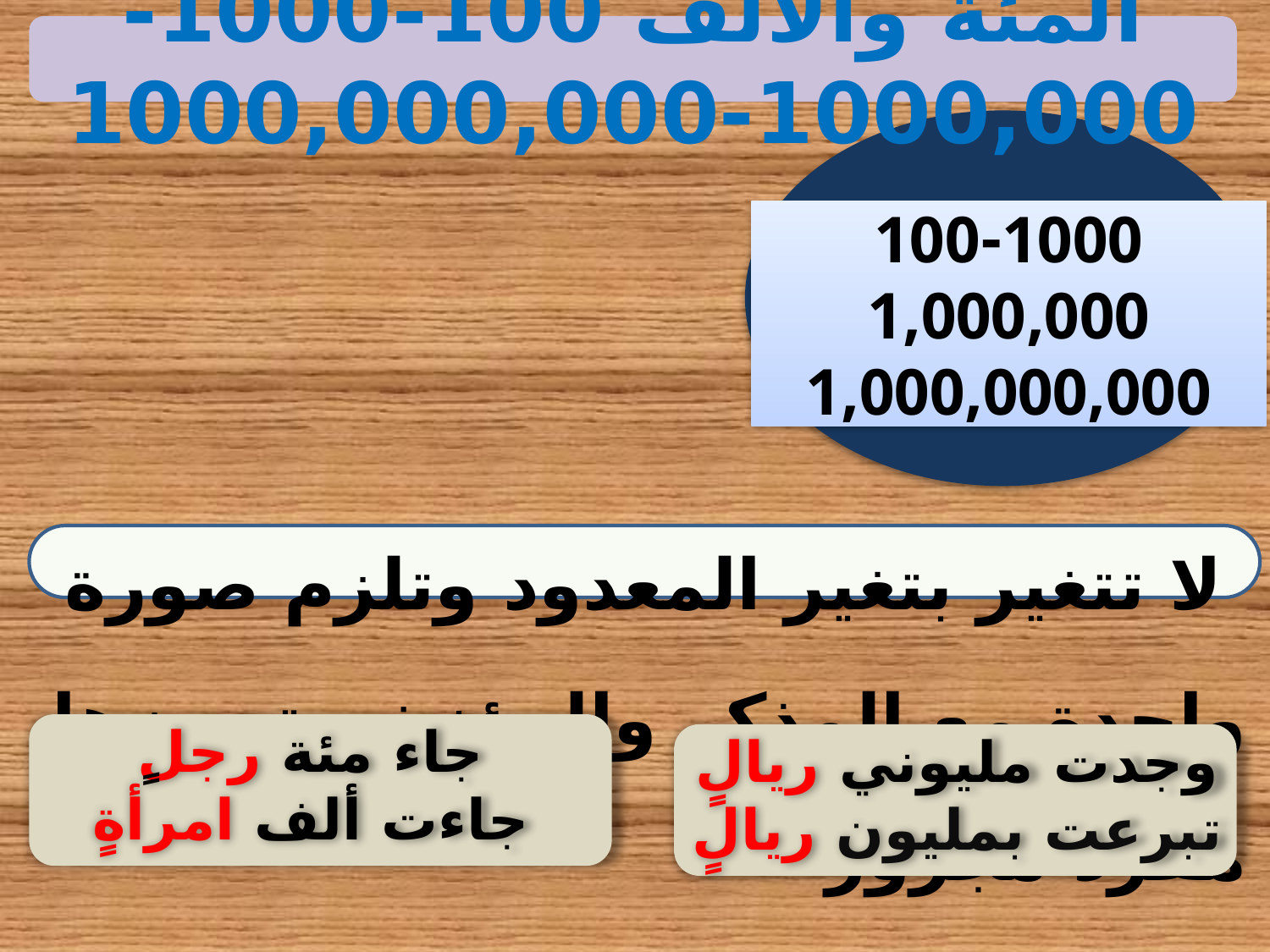

المئة والألف 100-1000-1000,000-1000,000,000

100-1000
1,000,000
1,000,000,000
 لا تتغير بتغير المعدود وتلزم صورة واحدة مع المذكر والمؤنث وتمييزها مفرد مجرور

جاء مئة رجلٍ
جاءت ألف امرأةٍ

وجدت مليوني ريالٍ
تبرعت بمليون ريالٍ